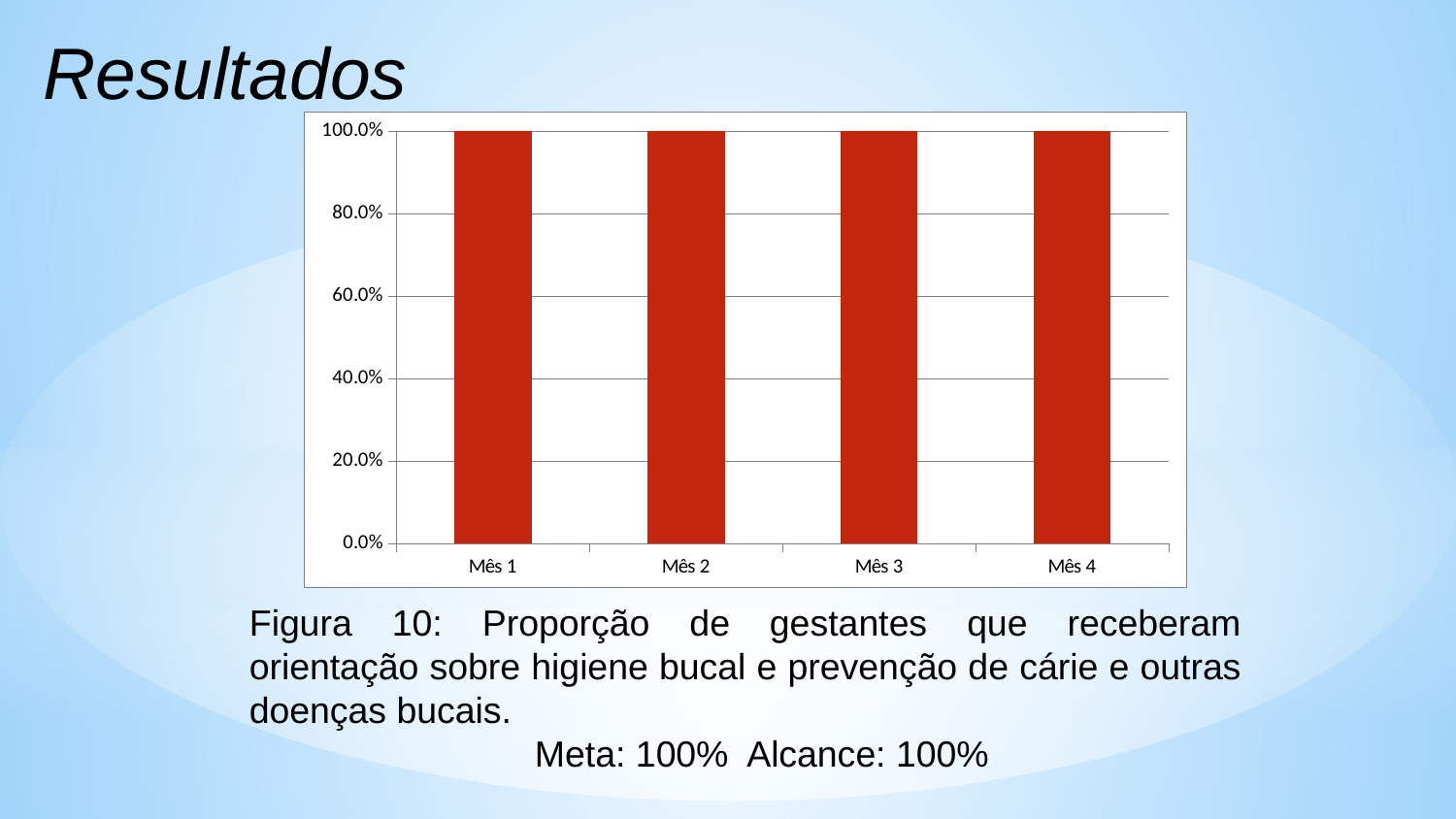

Resultados

### Chart

| Category | Proporção de gestantes que receberam orientação sobre higiene bucal e prevenção de cárie e outras doenças bucais. |
|---|---|
| Mês 1 | 1.0 |
| Mês 2 | 1.0 |
| Mês 3 | 1.0 |
| Mês 4 | 1.0 |
Figura 10: Proporção de gestantes que receberam orientação sobre higiene bucal e prevenção de cárie e outras doenças bucais.
                            Meta: 100%  Alcance: 100%